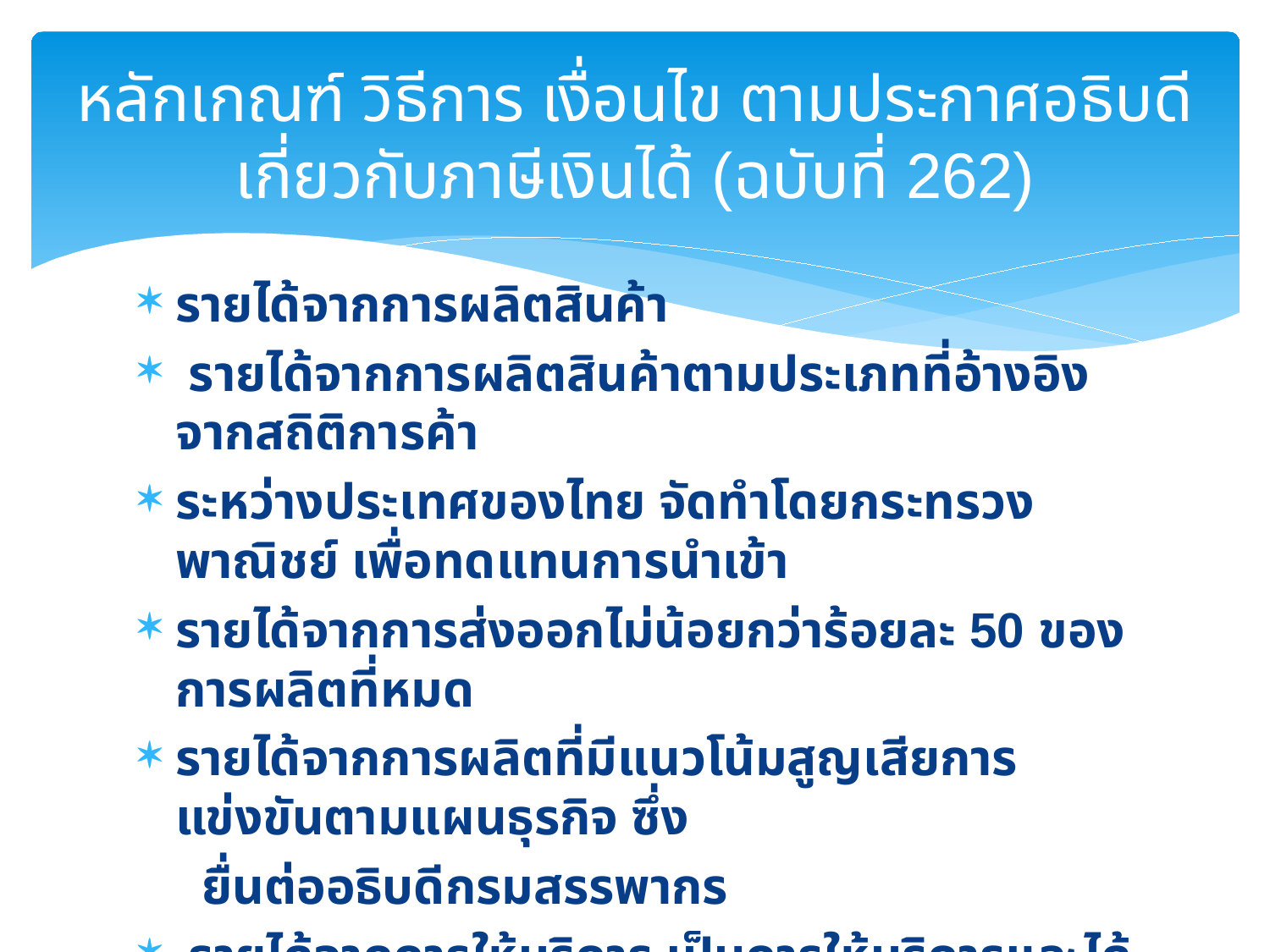

# หลักเกณฑ์ วิธีการ เงื่อนไข ตามประกาศอธิบดี เกี่ยวกับภาษีเงินได้ (ฉบับที่ 262)
รายได้จากการผลิตสินค้า
 รายได้จากการผลิตสินค้าตามประเภทที่อ้างอิงจากสถิติการค้า
ระหว่างประเทศของไทย จัดทำโดยกระทรวงพาณิชย์ เพื่อทดแทนการนำเข้า
รายได้จากการส่งออกไม่น้อยกว่าร้อยละ 50 ของการผลิตที่หมด
รายได้จากการผลิตที่มีแนวโน้มสูญเสียการแข่งขันตามแผนธุรกิจ ซึ่ง
     ยื่นต่ออธิบดีกรมสรรพากร
 รายได้จากการให้บริการ เป็นการให้บริการและได้มีการใช้บริการในเขต
พัฒนาเศรษฐกิจพิเศษเท่านั้น
 รายได้จากกิจการอื่น เป็นรายได้ที่ไม่ใช่รายได้ที่ได้รับสิทธิตาม พรฎ 591